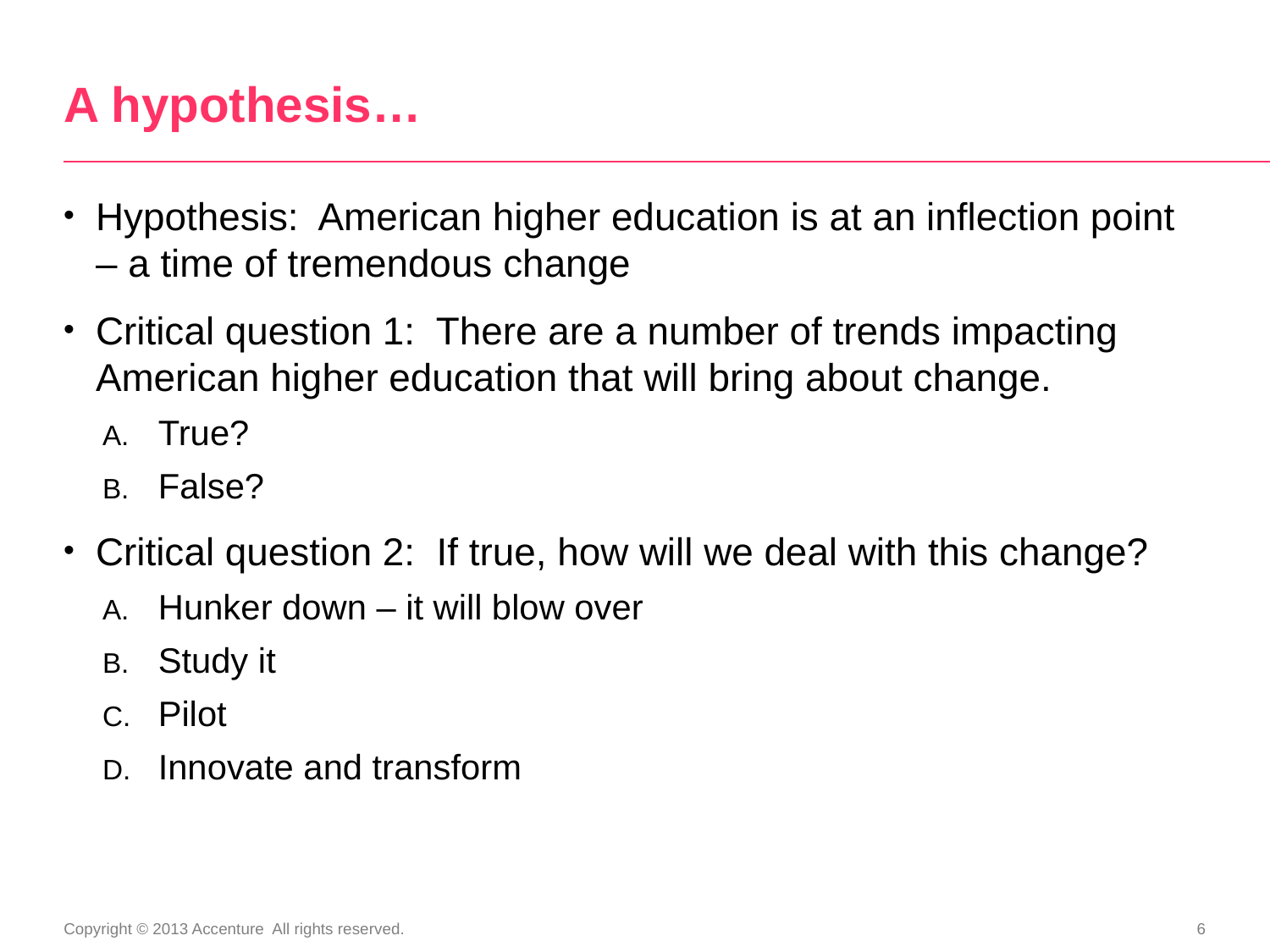

# A hypothesis…
Hypothesis:  American higher education is at an inflection point – a time of tremendous change
Critical question 1:  There are a number of trends impacting American higher education that will bring about change.
True?
False?
Critical question 2:  If true, how will we deal with this change?
Hunker down – it will blow over
Study it
Pilot
Innovate and transform